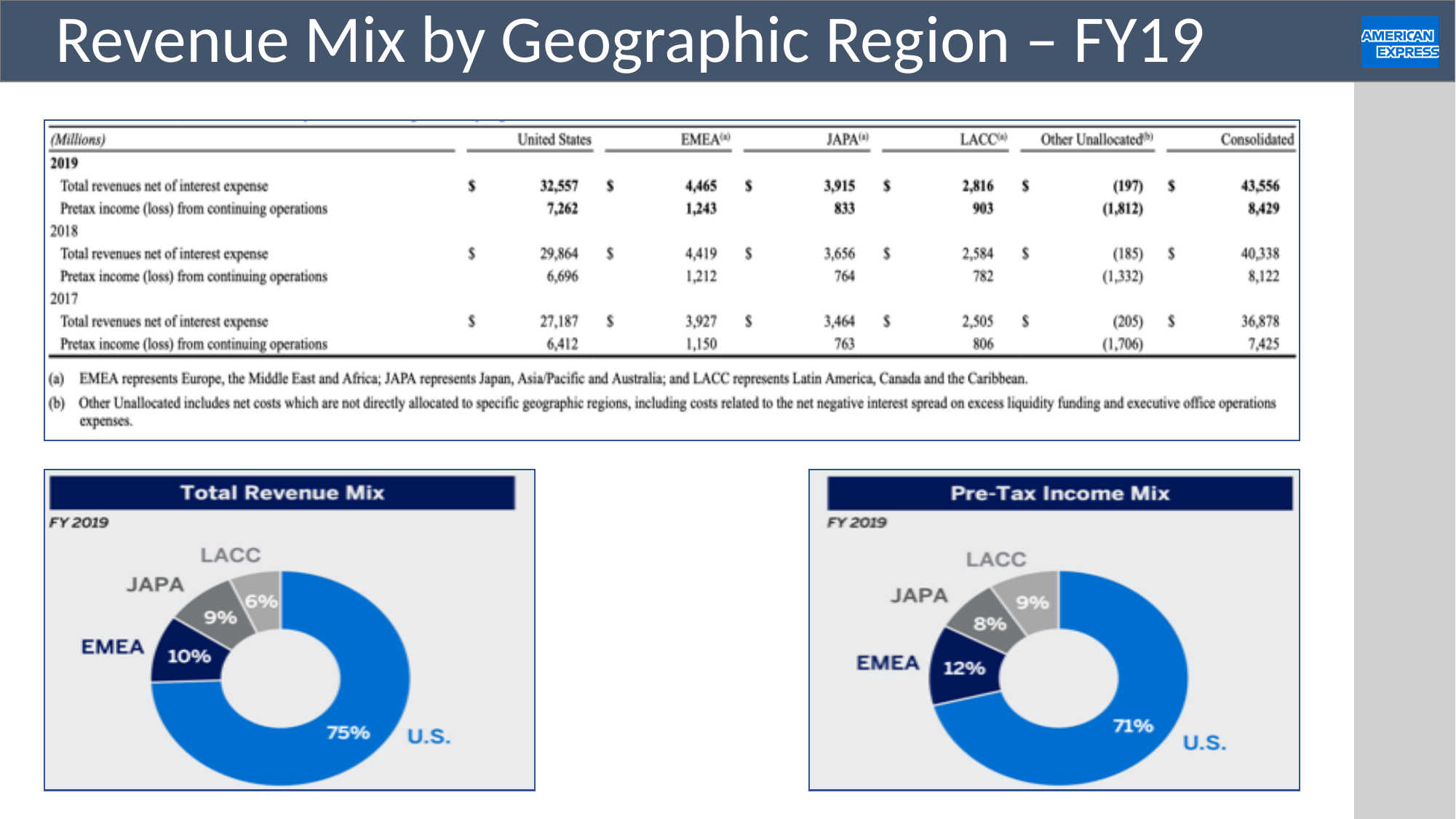

# Revenue Mix by Geographic Region – FY19